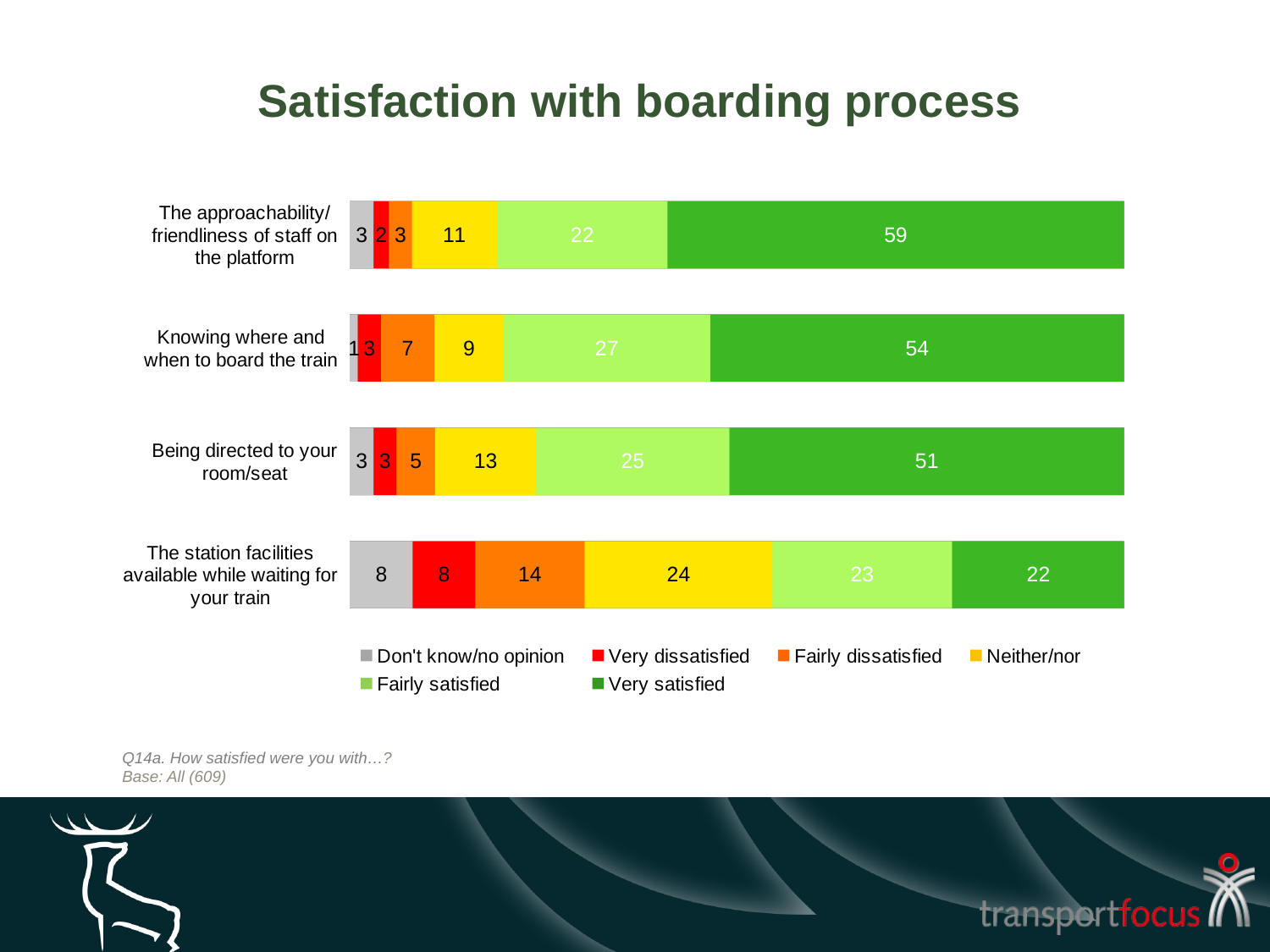

Satisfaction with boarding process

[unsupported chart]

Q14a. How satisfied were you with…?
Base: All (609)